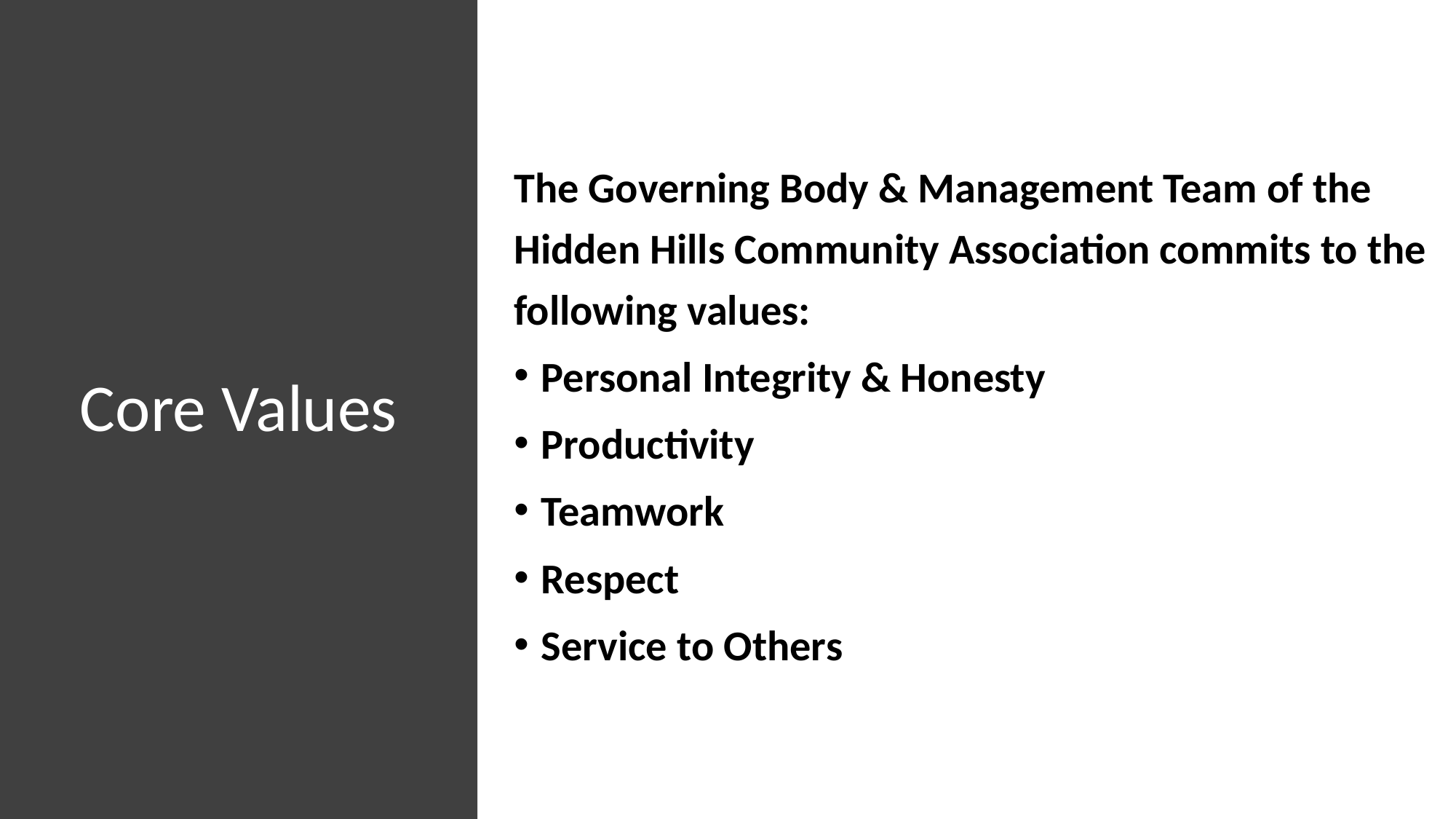

# Core Values
The Governing Body & Management Team of the Hidden Hills Community Association commits to the following values:
Personal Integrity & Honesty
Productivity
Teamwork
Respect
Service to Others